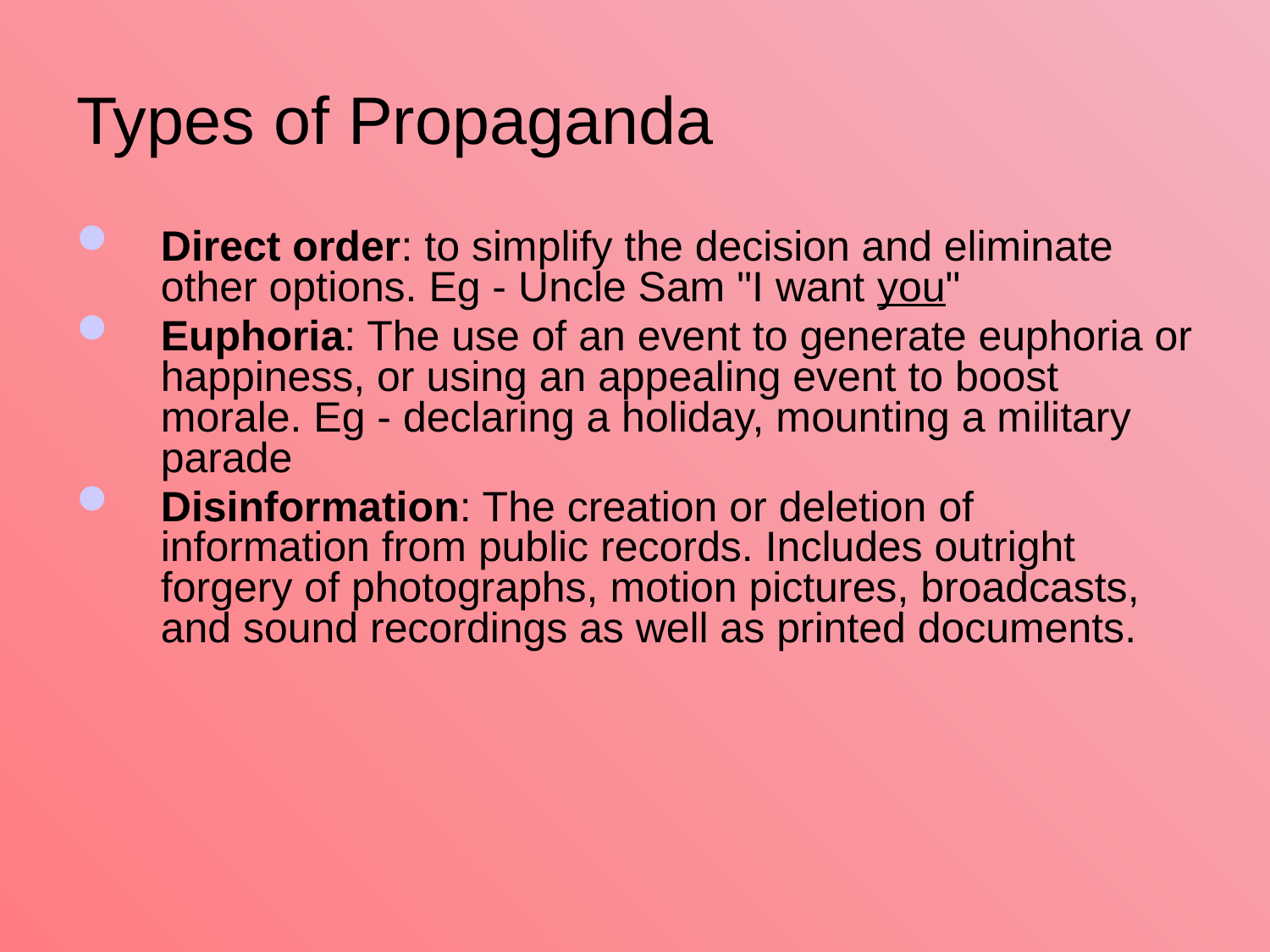

# Types of Propaganda
Direct order: to simplify the decision and eliminate other options. Eg - Uncle Sam "I want you"
Euphoria: The use of an event to generate euphoria or happiness, or using an appealing event to boost morale. Eg - declaring a holiday, mounting a military parade
Disinformation: The creation or deletion of information from public records. Includes outright forgery of photographs, motion pictures, broadcasts, and sound recordings as well as printed documents.